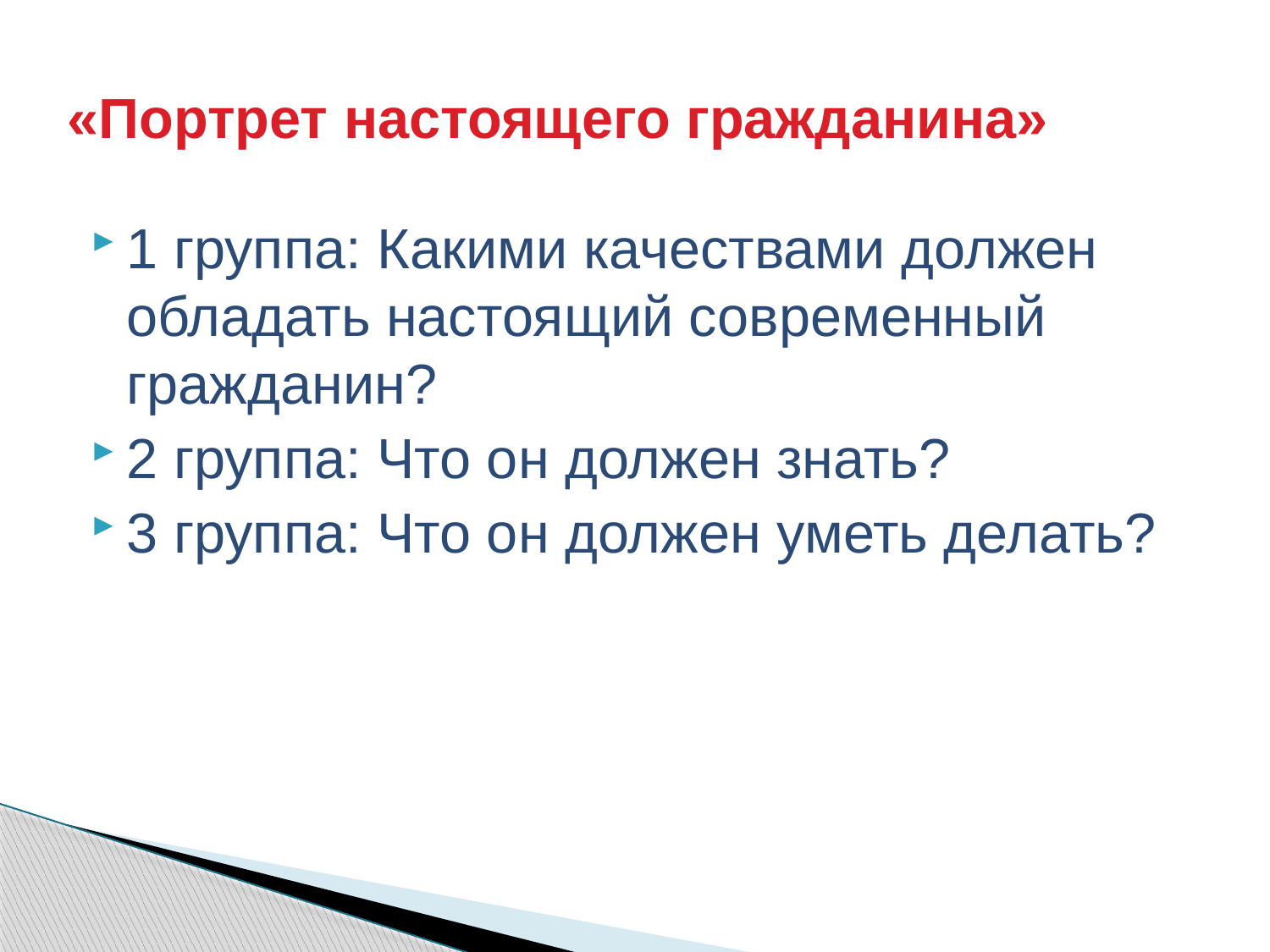

# «Портрет настоящего гражданина»
1 группа: Какими качествами должен обладать настоящий современный гражданин?
2 группа: Что он должен знать?
3 группа: Что он должен уметь делать?